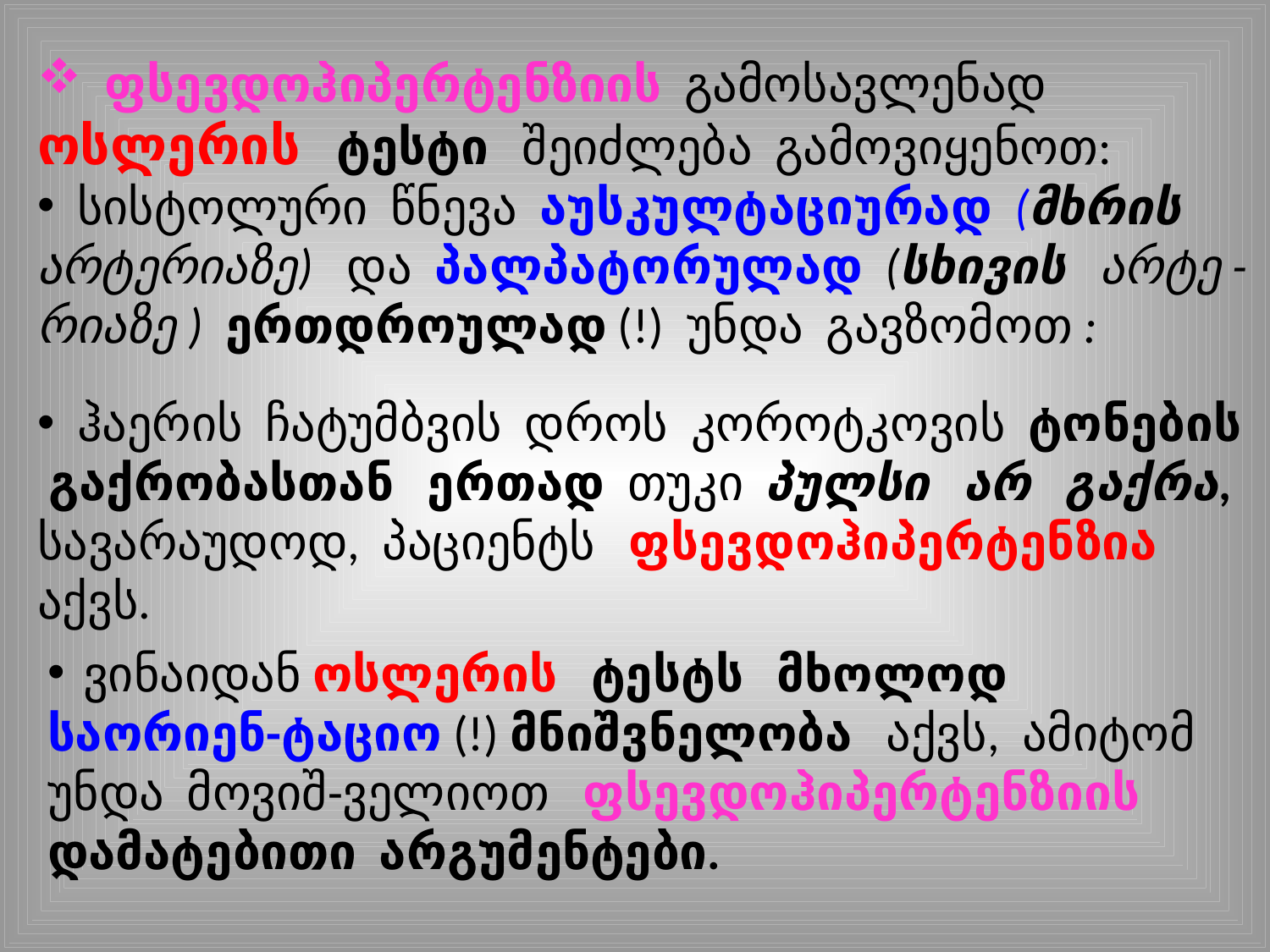

ფსევდოჰიპერტენზიის  გამოსავლენად  ოსლერის   ტესტი   შეიძლება  გამოვიყენოთ:
  სისტოლური  წნევა  აუსკულტაციურად  (მხრის   არტერიაზე)   და  პალპატორულად  (სხივის   არტე -რიაზე )  ერთდროულად (!)  უნდა  გავზომოთ :
  ჰაერის  ჩატუმბვის  დროს  კოროტკოვის  ტონების   გაქრობასთან   ერთად  თუკი  პულსი   არ   გაქრა,   სავარაუდოდ,  პაციენტს   ფსევდოჰიპერტენზია   აქვს.
  ვინაიდან ოსლერის   ტესტს   მხოლოდ   საორიენ-ტაციო (!) მნიშვნელობა   აქვს,  ამიტომ  უნდა  მოვიშ-ველიოთ   ფსევდოჰიპერტენზიის   დამატებითი  არგუმენტები.